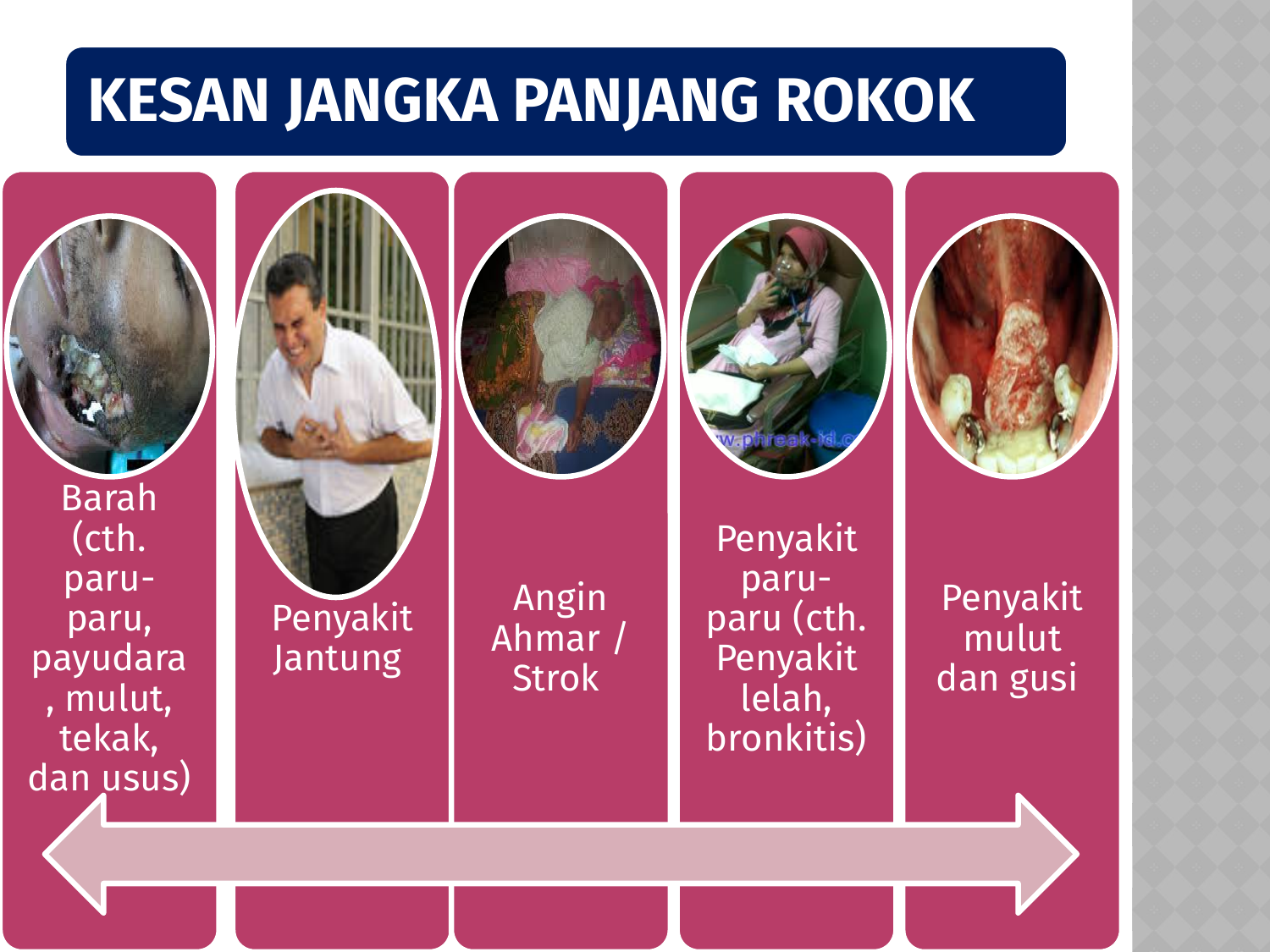

KESAN JANGKA PANJANG ROKOK
Barah (cth. paru-paru, payudara, mulut, tekak, dan usus)
Penyakit Jantung
Angin Ahmar / Strok
Penyakit paru-paru (cth. Penyakit lelah, bronkitis)
Penyakit mulut dan gusi